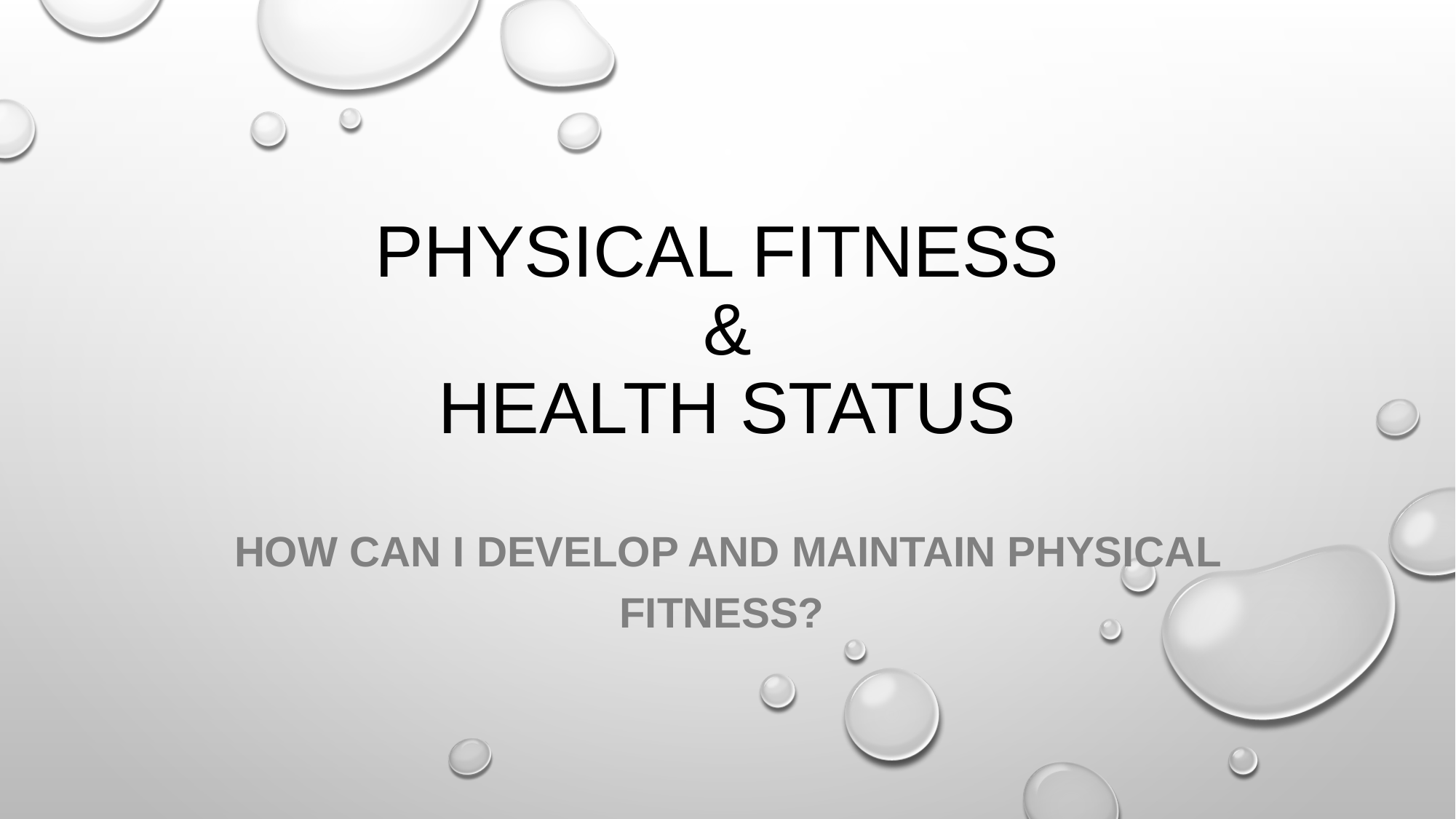

# Physical Fitness & Health Status
How can I develop and maintain physical fitness?